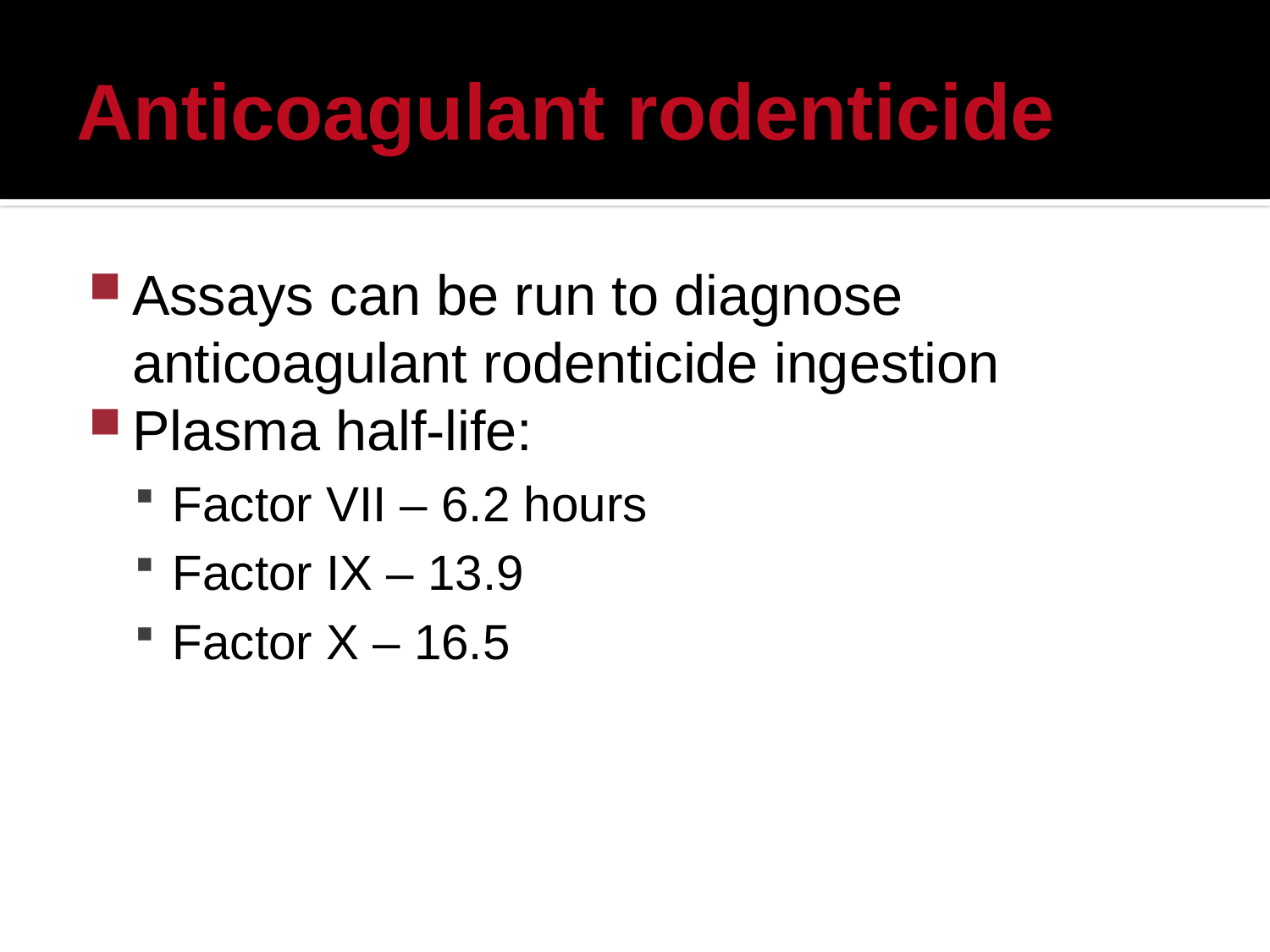

# Anticoagulant rodenticide
Assays can be run to diagnose anticoagulant rodenticide ingestion
Plasma half-life:
Factor VII – 6.2 hours
Factor IX – 13.9
Factor X – 16.5